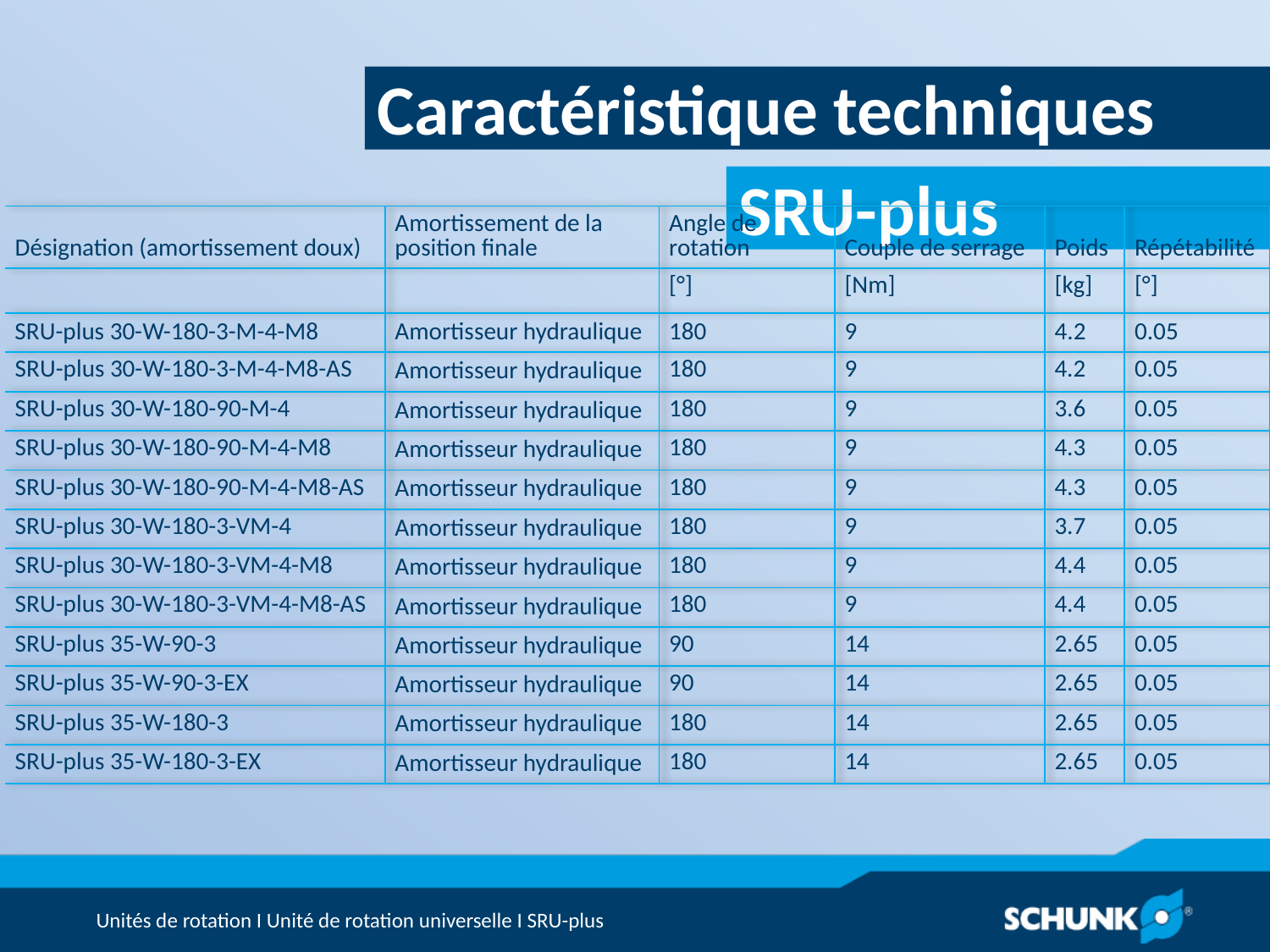

Caractéristique techniques
| Désignation (amortissement doux) | Amortissement de la position finale | Angle de rotation | Couple de serrage | Poids | Répétabilité |
| --- | --- | --- | --- | --- | --- |
|  |  | [°] | [Nm] | [kg] | [°] |
| SRU-plus 30-W-180-3-M-4-M8 | Amortisseur hydraulique | 180 | 9 | 4.2 | 0.05 |
| SRU-plus 30-W-180-3-M-4-M8-AS | Amortisseur hydraulique | 180 | 9 | 4.2 | 0.05 |
| SRU-plus 30-W-180-90-M-4 | Amortisseur hydraulique | 180 | 9 | 3.6 | 0.05 |
| SRU-plus 30-W-180-90-M-4-M8 | Amortisseur hydraulique | 180 | 9 | 4.3 | 0.05 |
| SRU-plus 30-W-180-90-M-4-M8-AS | Amortisseur hydraulique | 180 | 9 | 4.3 | 0.05 |
| SRU-plus 30-W-180-3-VM-4 | Amortisseur hydraulique | 180 | 9 | 3.7 | 0.05 |
| SRU-plus 30-W-180-3-VM-4-M8 | Amortisseur hydraulique | 180 | 9 | 4.4 | 0.05 |
| SRU-plus 30-W-180-3-VM-4-M8-AS | Amortisseur hydraulique | 180 | 9 | 4.4 | 0.05 |
| SRU-plus 35-W-90-3 | Amortisseur hydraulique | 90 | 14 | 2.65 | 0.05 |
| SRU-plus 35-W-90-3-EX | Amortisseur hydraulique | 90 | 14 | 2.65 | 0.05 |
| SRU-plus 35-W-180-3 | Amortisseur hydraulique | 180 | 14 | 2.65 | 0.05 |
| SRU-plus 35-W-180-3-EX | Amortisseur hydraulique | 180 | 14 | 2.65 | 0.05 |